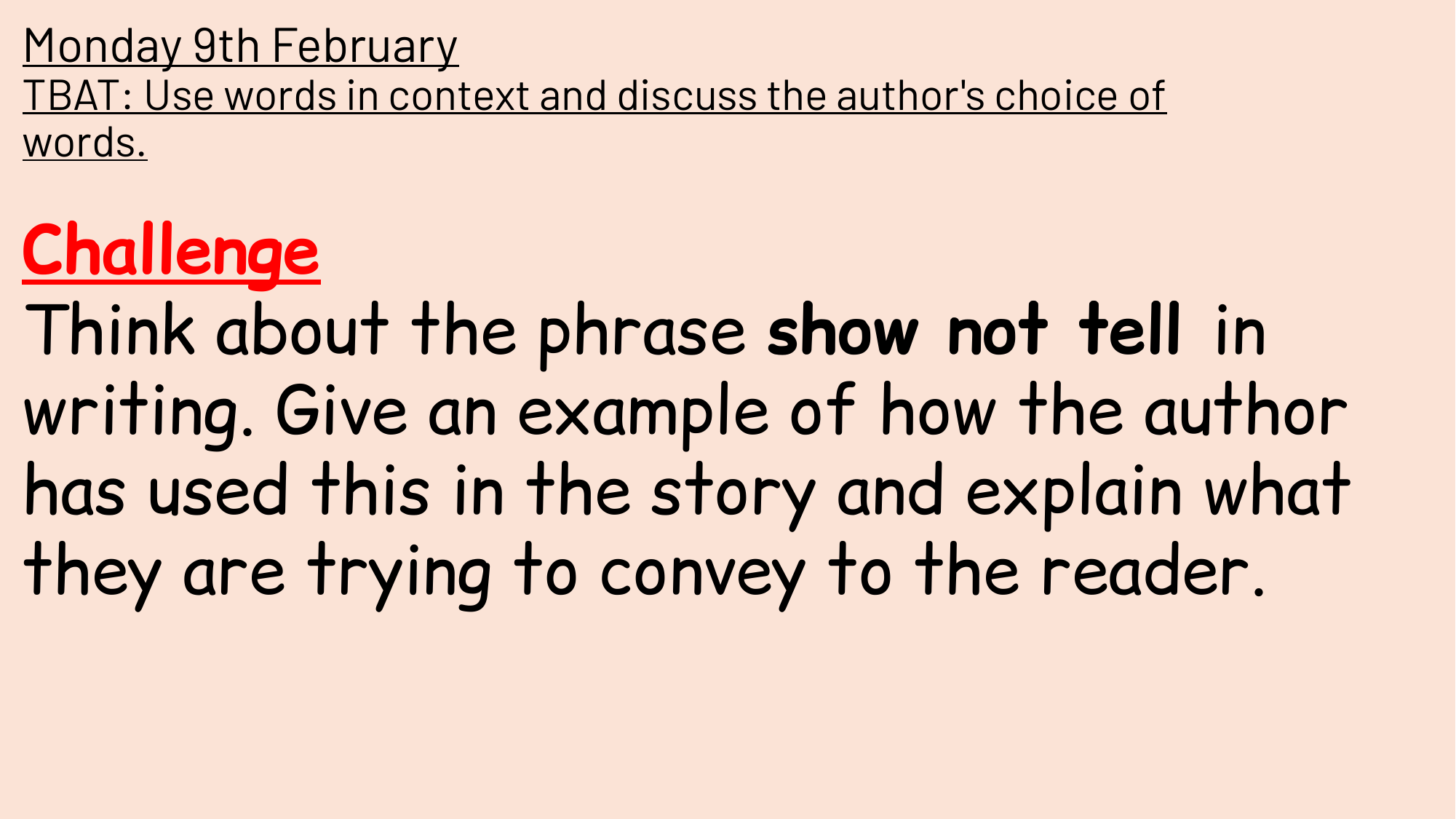

# Monday 9th February TBAT: Use words in context and discuss the author's choice of words.

Challenge
Think about the phrase show not tell in writing. Give an example of how the author has used this in the story and explain what they are trying to convey to the reader.